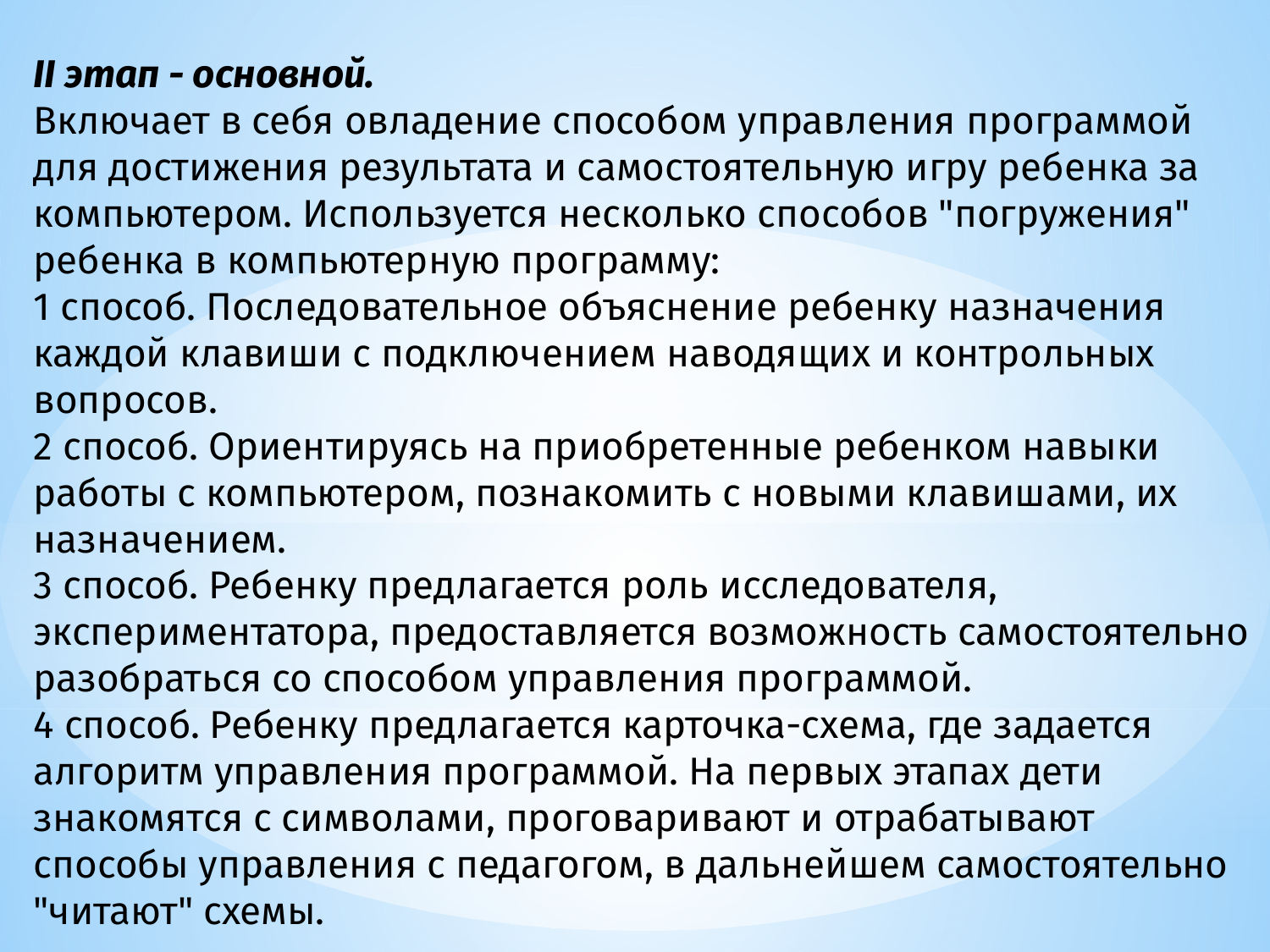

II этап - основной.
Включает в себя овладение способом управления программой для достижения результата и самостоятельную игру ребенка за компьютером. Используется несколько способов "погружения" ребенка в компьютерную программу:
1 способ. Последовательное объяснение ребенку назначения каждой клавиши с подключением наводящих и контрольных вопросов.
2 способ. Ориентируясь на приобретенные ребенком навыки работы с компьютером, познакомить с новыми клавишами, их назначением.
3 способ. Ребенку предлагается роль исследователя, экспериментатора, предоставляется возможность самостоятельно разобраться со способом управления программой.
4 способ. Ребенку предлагается карточка-схема, где задается алгоритм управления программой. На первых этапах дети знакомятся с символами, проговаривают и отрабатывают способы управления с педагогом, в дальнейшем самостоятельно "читают" схемы.